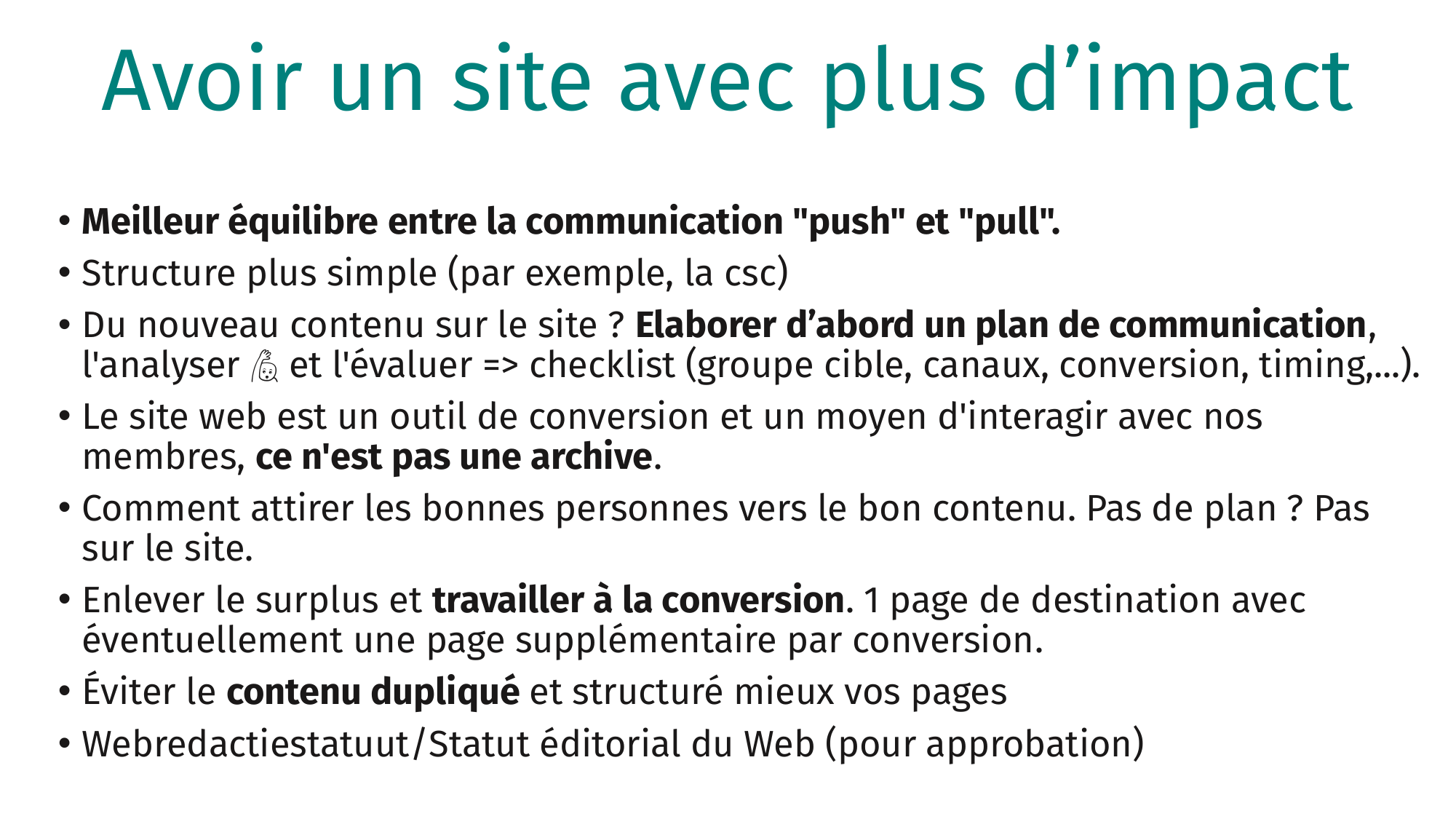

# Avoir un site avec plus d’impact
Meilleur équilibre entre la communication "push" et "pull".
Structure plus simple (par exemple, la csc)
Du nouveau contenu sur le site ? Elaborer d’abord un plan de communication, l'analyser 🙋 et l'évaluer => checklist (groupe cible, canaux, conversion, timing,...).
Le site web est un outil de conversion et un moyen d'interagir avec nos membres, ce n'est pas une archive.
Comment attirer les bonnes personnes vers le bon contenu. Pas de plan ? Pas sur le site.
Enlever le surplus et travailler à la conversion. 1 page de destination avec éventuellement une page supplémentaire par conversion.
Éviter le contenu dupliqué et structuré mieux vos pages
Webredactiestatuut/Statut éditorial du Web (pour approbation)